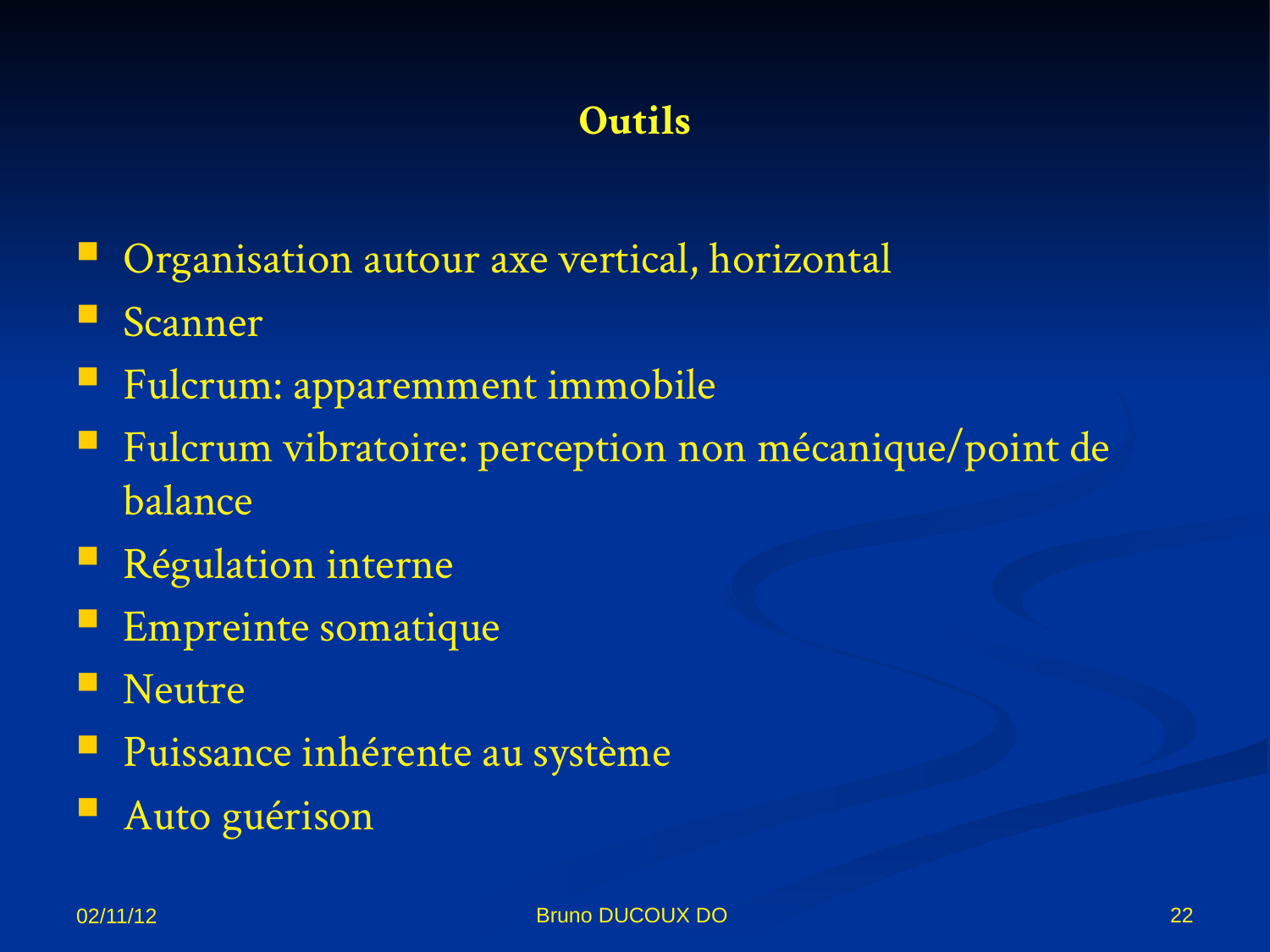

# Outils
Organisation autour axe vertical, horizontal
Scanner
Fulcrum: apparemment immobile
Fulcrum vibratoire: perception non mécanique/point de balance
Régulation interne
Empreinte somatique
Neutre
Puissance inhérente au système
Auto guérison
22
Bruno DUCOUX DO
02/11/12